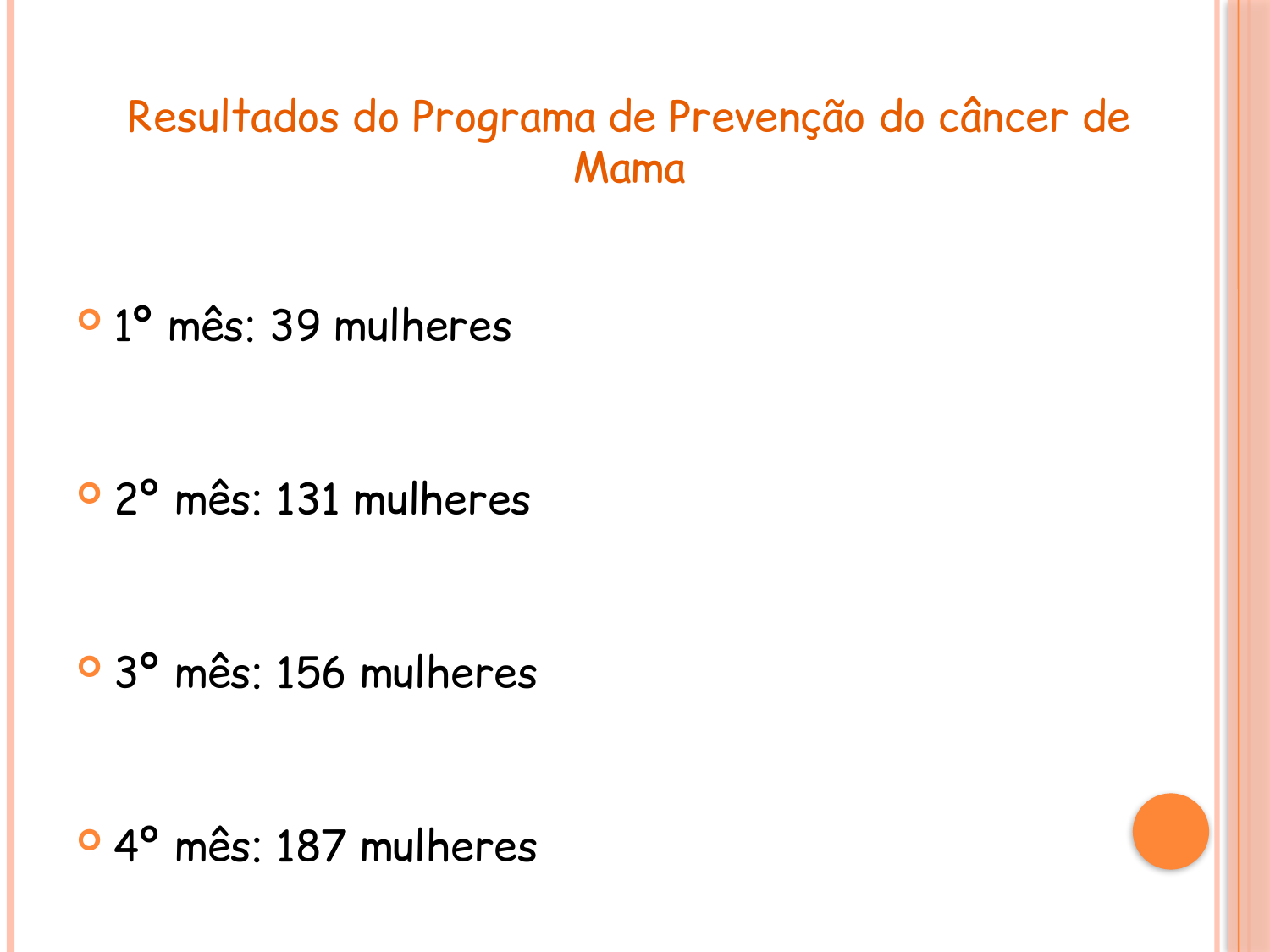

# Resultados do Programa de Prevenção do câncer de Mama
1º mês: 39 mulheres

2º mês: 131 mulheres

3º mês: 156 mulheres

4º mês: 187 mulheres